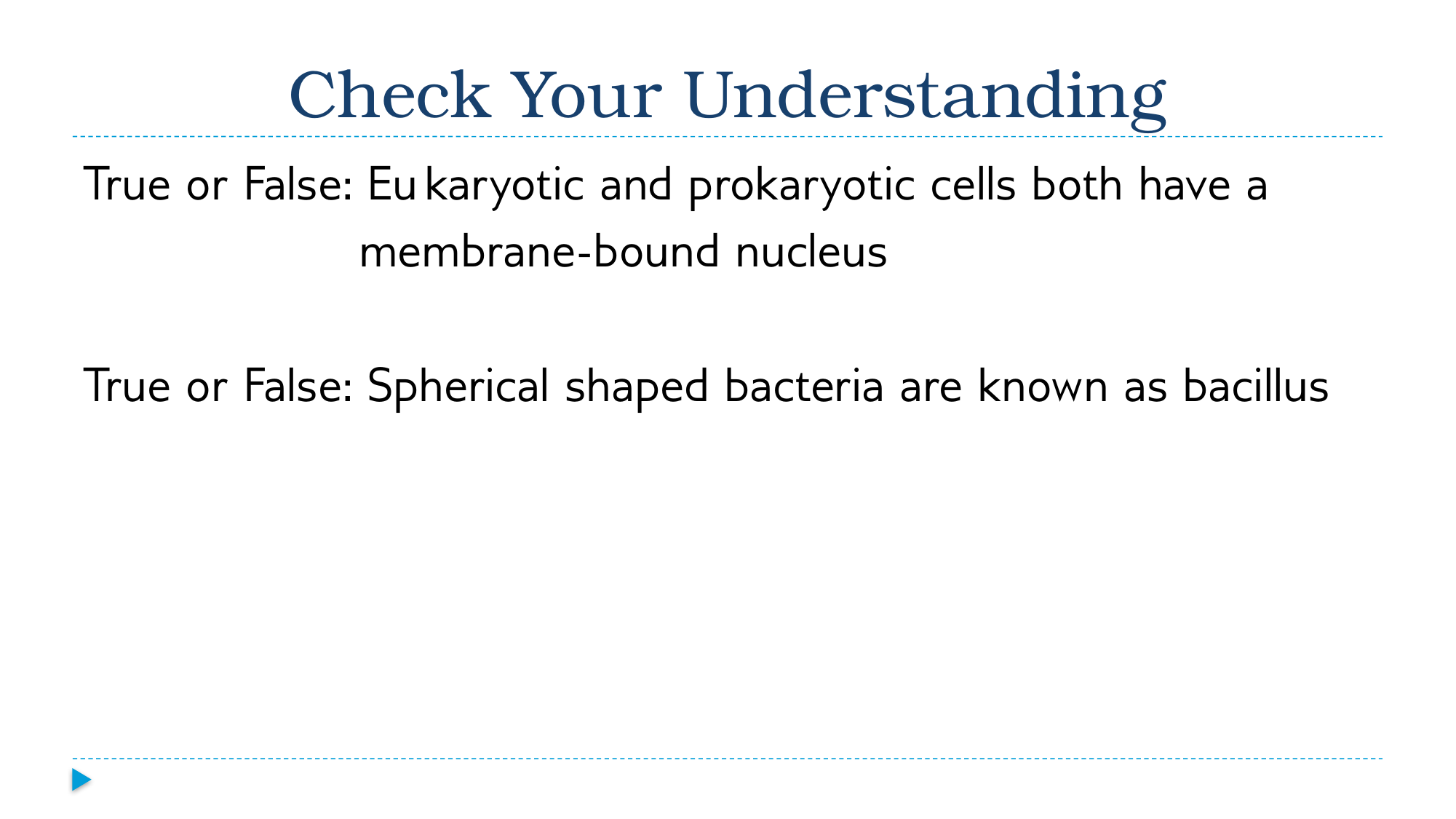

# Check Your Understanding
True or False: Eu	karyotic and prokaryotic cells both have a
	   membrane-bound nucleus

True or False: Spherical shaped bacteria are known as bacillus